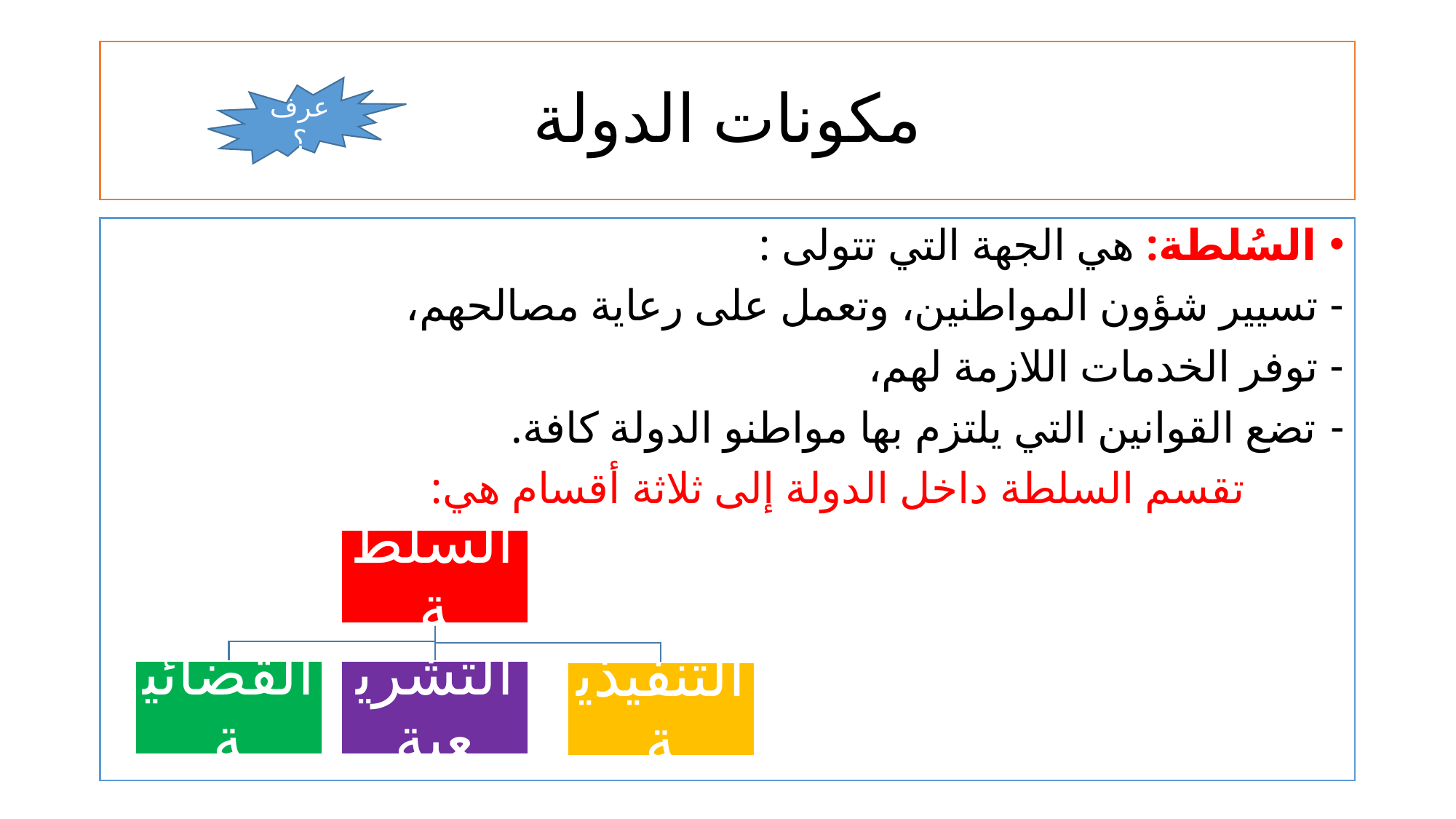

# مكونات الدولة
عرف؟
السُلطة: هي الجهة التي تتولى :
- تسيير شؤون المواطنين، وتعمل على رعاية مصالحهم،
- توفر الخدمات اللازمة لهم،
تضع القوانين التي يلتزم بها مواطنو الدولة كافة.
         تقسم السلطة داخل الدولة إلى ثلاثة أقسام ھي:

السلطة
التشريعية
القضائية
التنفیذیة